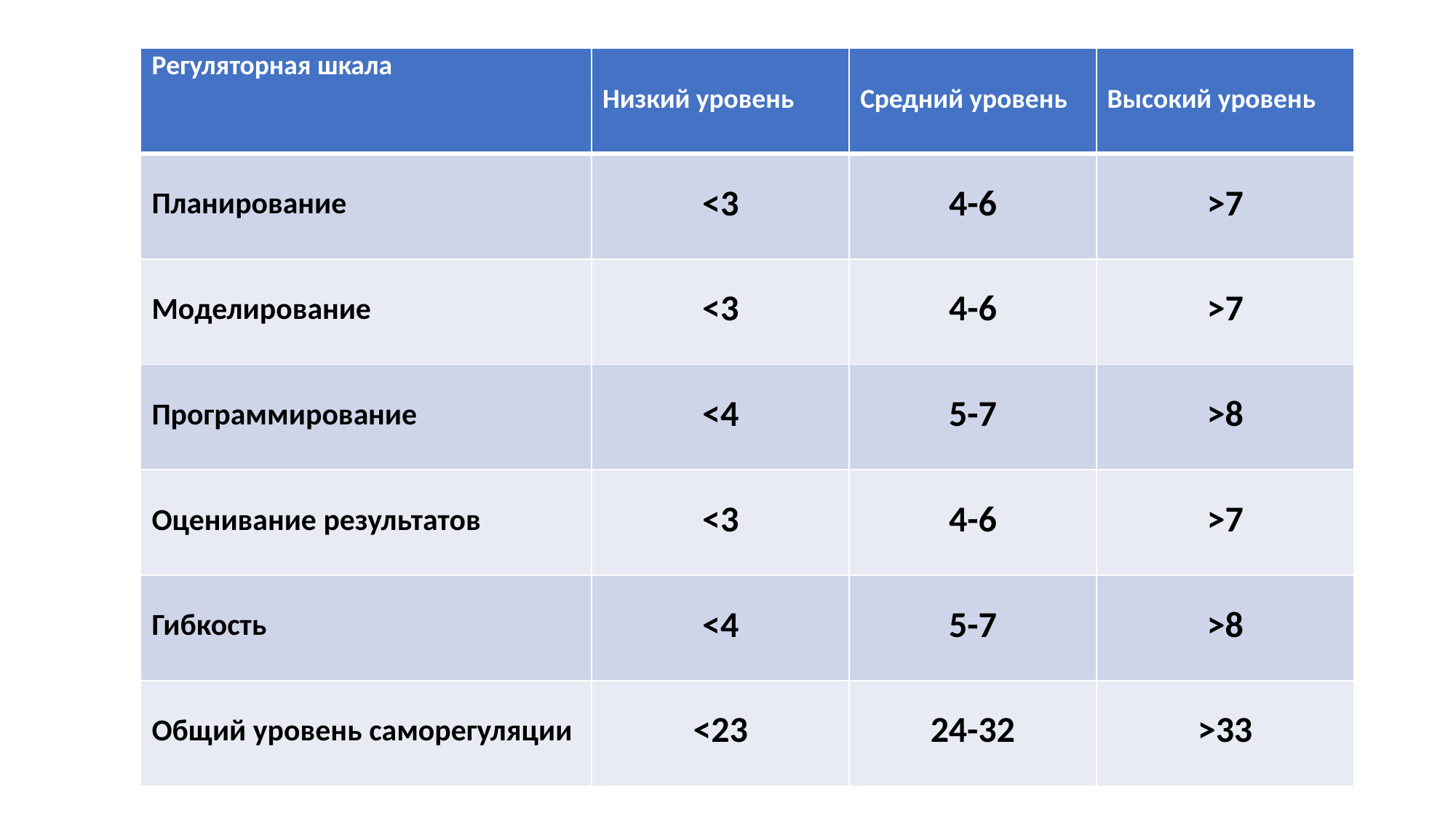

| Регуляторная шкала | Низкий уровень | Средний уровень | Высокий уровень |
| --- | --- | --- | --- |
| Планирование | <3 | 4-6 | >7 |
| Моделирование | <3 | 4-6 | >7 |
| Программирование | <4 | 5-7 | >8 |
| Оценивание результатов | <3 | 4-6 | >7 |
| Гибкость | <4 | 5-7 | >8 |
| Общий уровень саморегуляции | <23 | 24-32 | >33 |